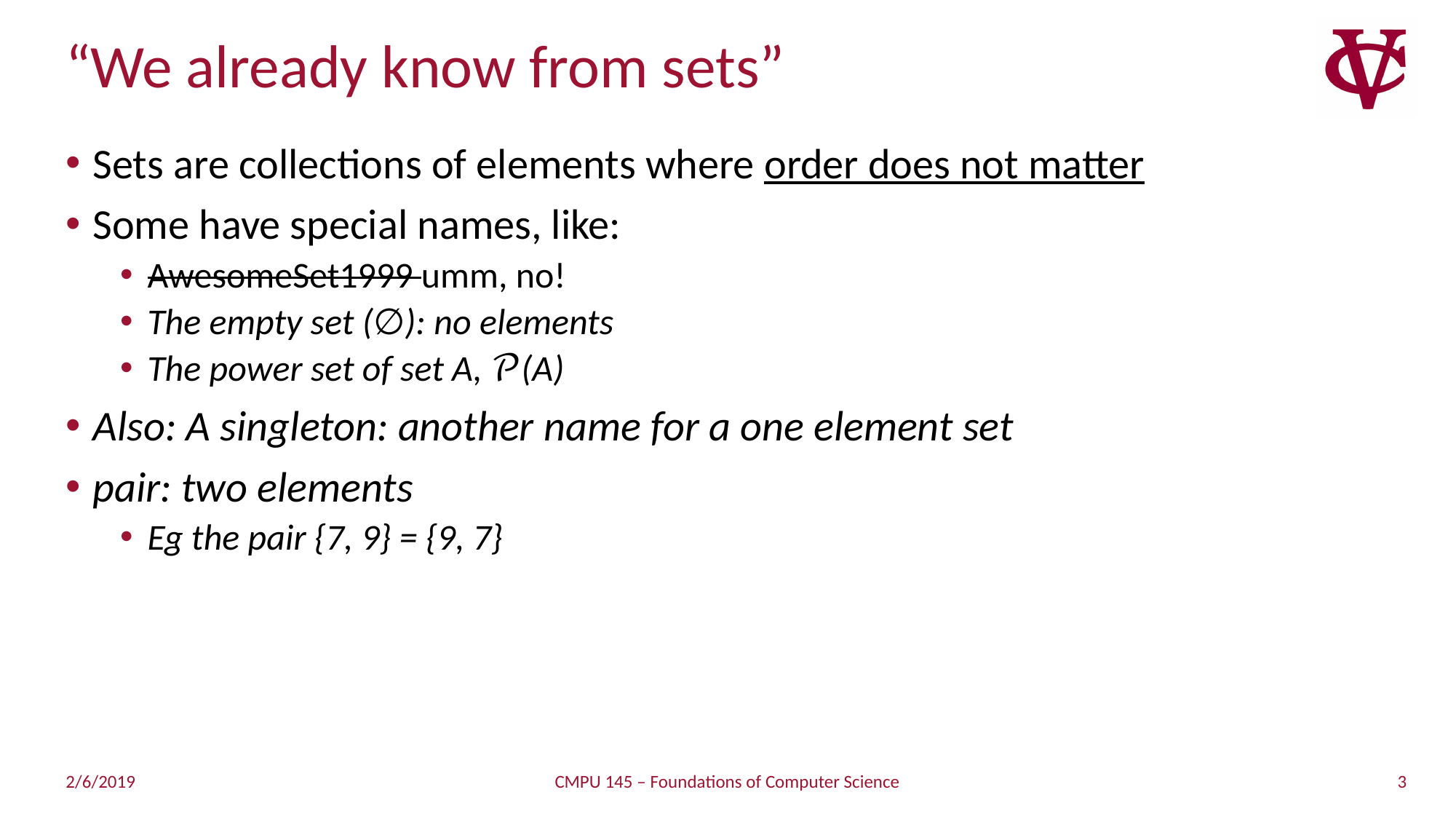

# “We already know from sets”
Sets are collections of elements where order does not matter
Some have special names, like:
AwesomeSet1999 umm, no!
The empty set (∅): no elements
The power set of set A, 𝒫(A)
Also: A singleton: another name for a one element set
pair: two elements
Eg the pair {7, 9} = {9, 7}
3
2/6/2019
CMPU 145 – Foundations of Computer Science